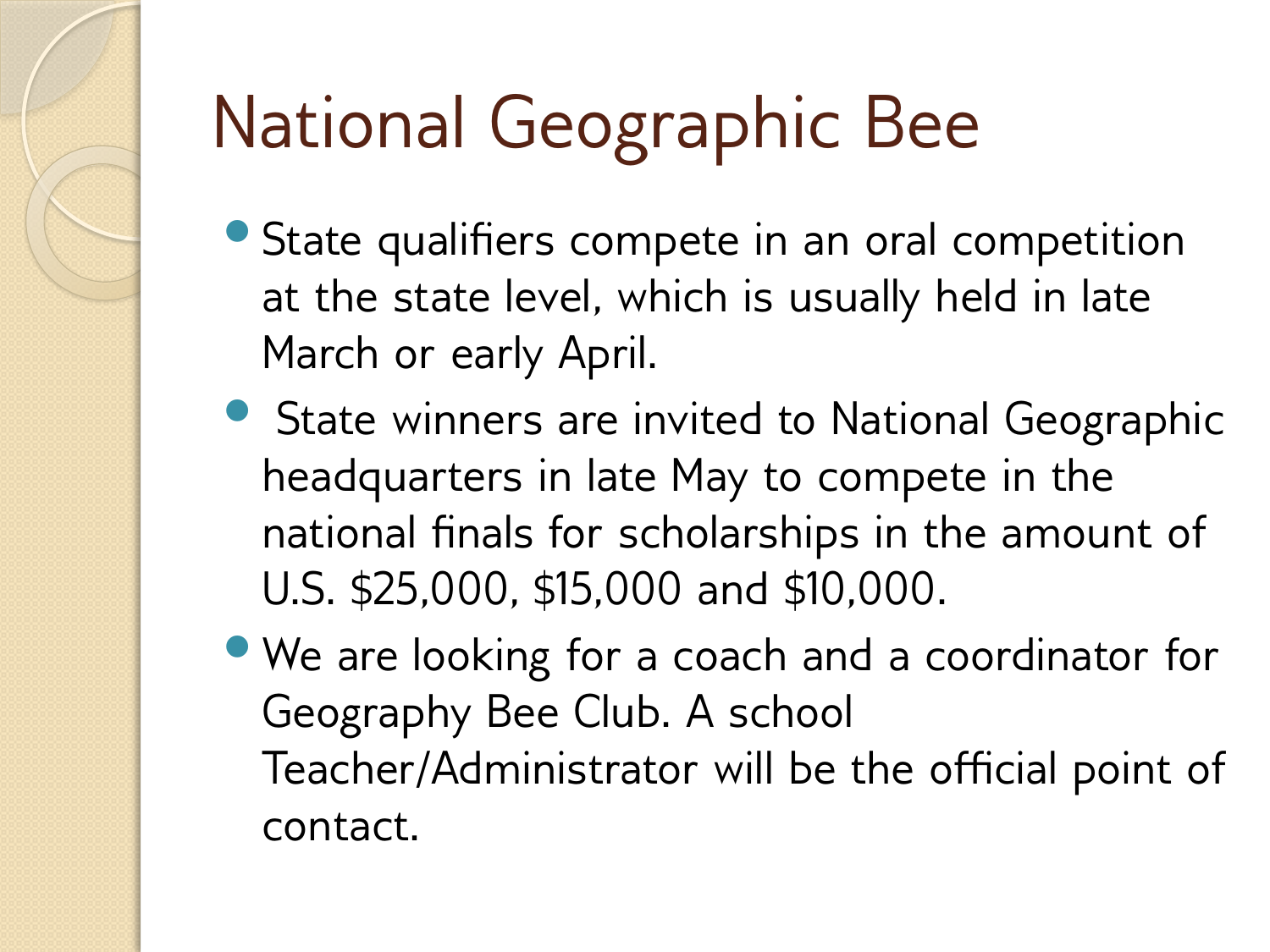

# National Geographic Bee
State qualifiers compete in an oral competition at the state level, which is usually held in late March or early April.
  State winners are invited to National Geographic headquarters in late May to compete in the national finals for scholarships in the amount of U.S. $25,000, $15,000 and $10,000.
We are looking for a coach and a coordinator for Geography Bee Club. A school Teacher/Administrator will be the official point of contact.